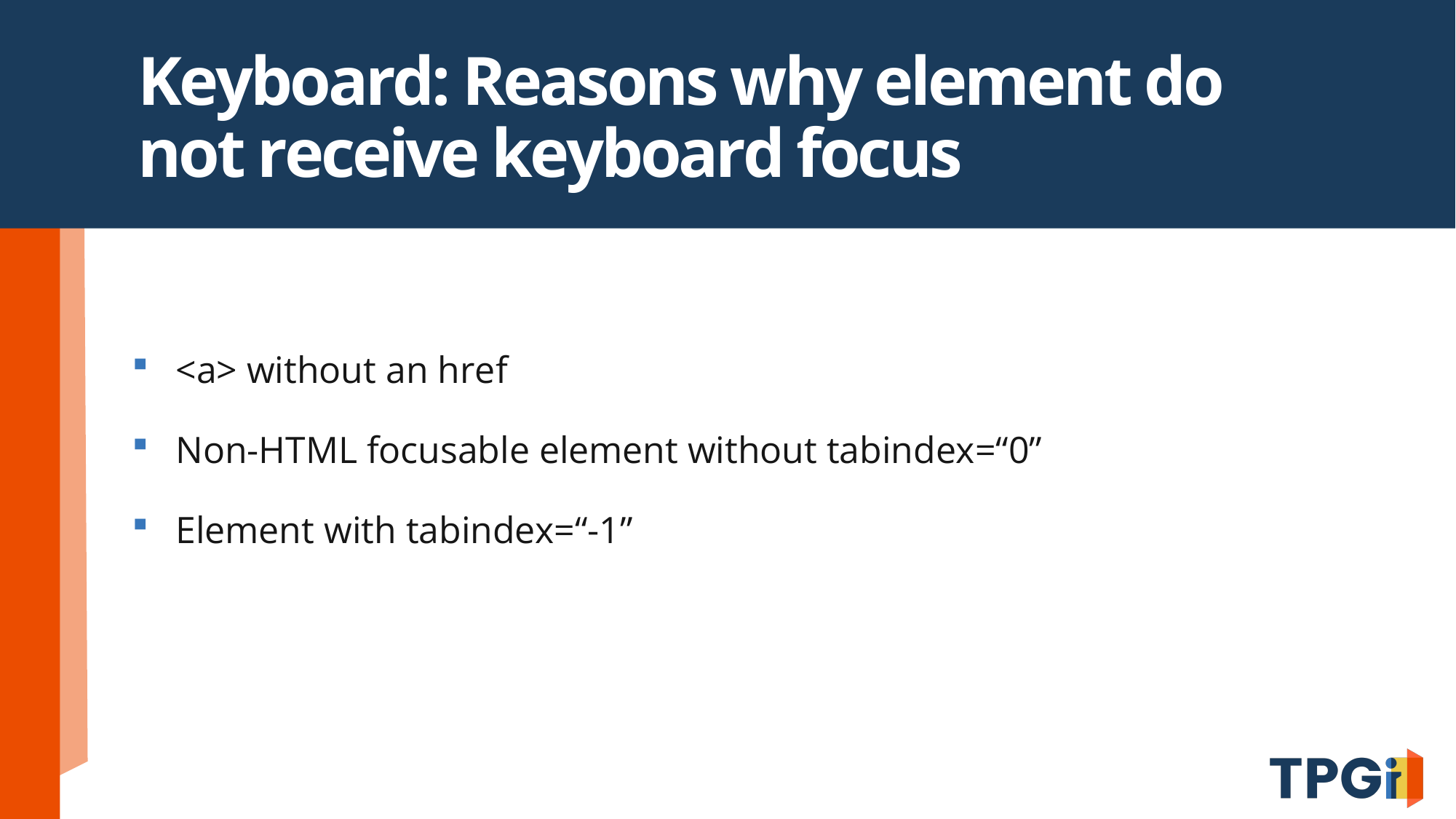

# Keyboard: Reasons why element do not receive keyboard focus
<a> without an href
Non-HTML focusable element without tabindex=“0”
Element with tabindex=“-1”